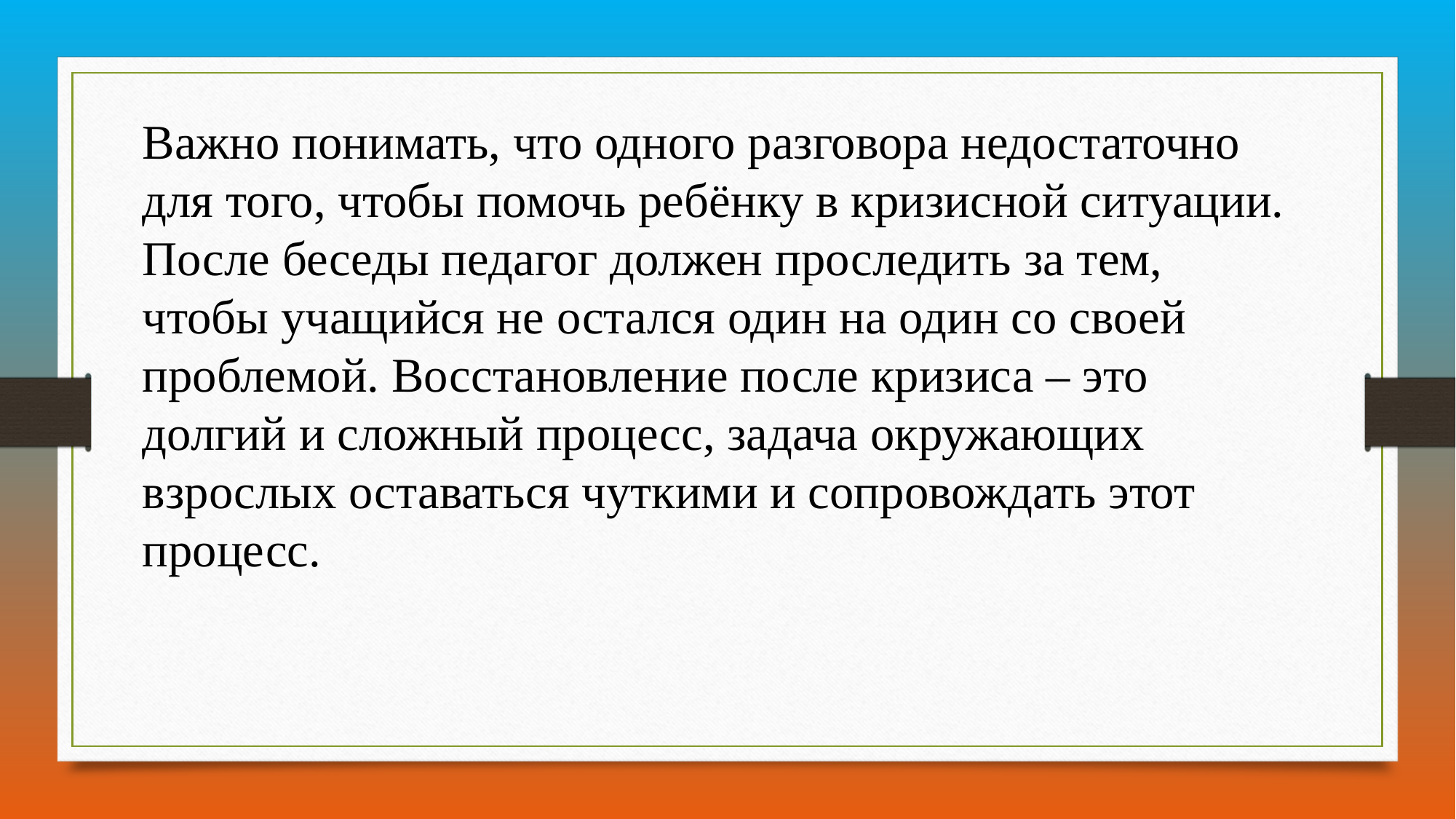

Важно понимать, что одного разговора недостаточно для того, чтобы помочь ребёнку в кризисной ситуации. После беседы педагог должен проследить за тем, чтобы учащийся не остался один на один со своей проблемой. Восстановление после кризиса – это долгий и сложный процесс, задача окружающих взрослых оставаться чуткими и сопровождать этот процесс.